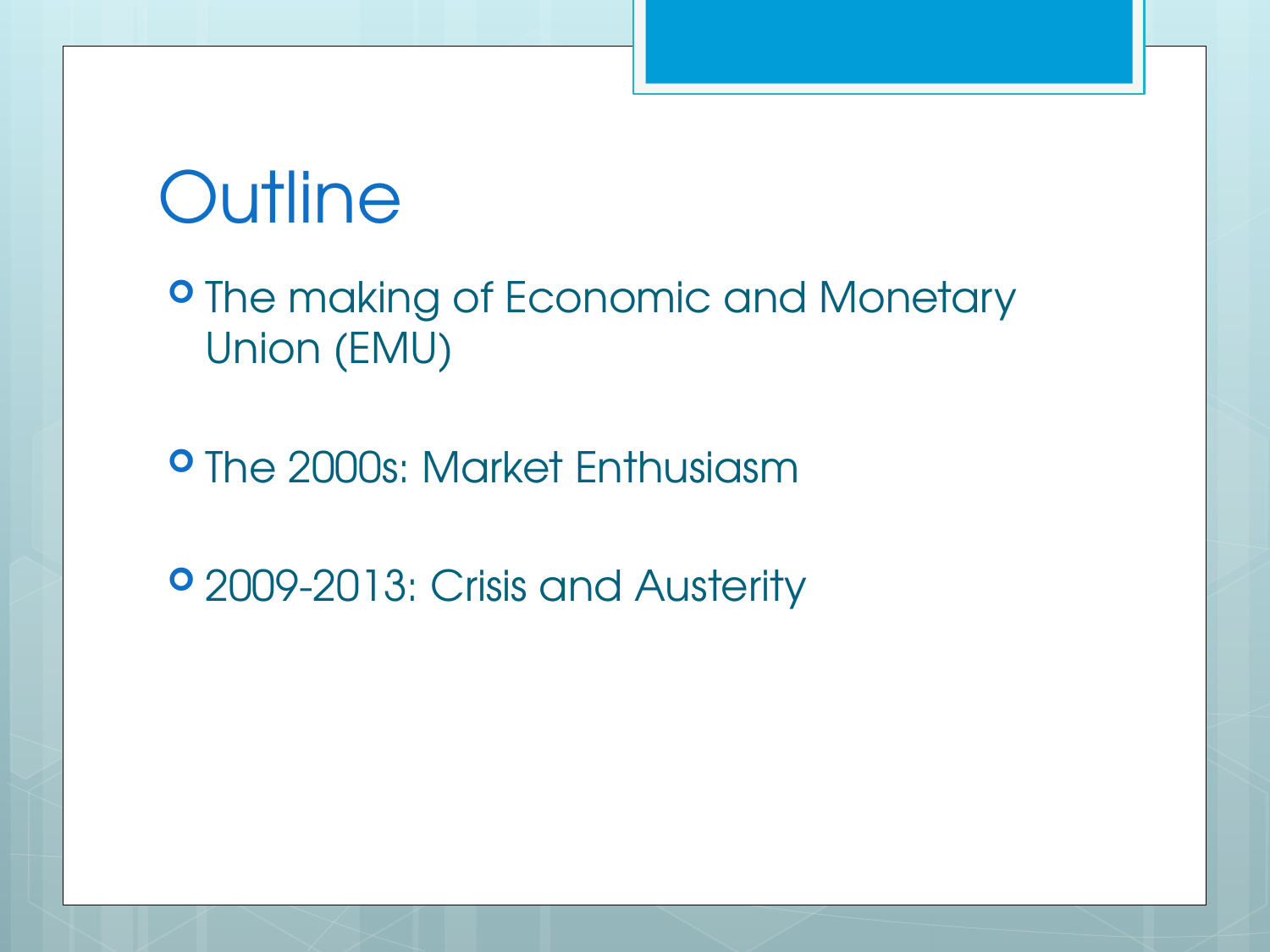

# Outline
The making of Economic and Monetary Union (EMU)

The 2000s: Market Enthusiasm

2009-2013: Crisis and Austerity